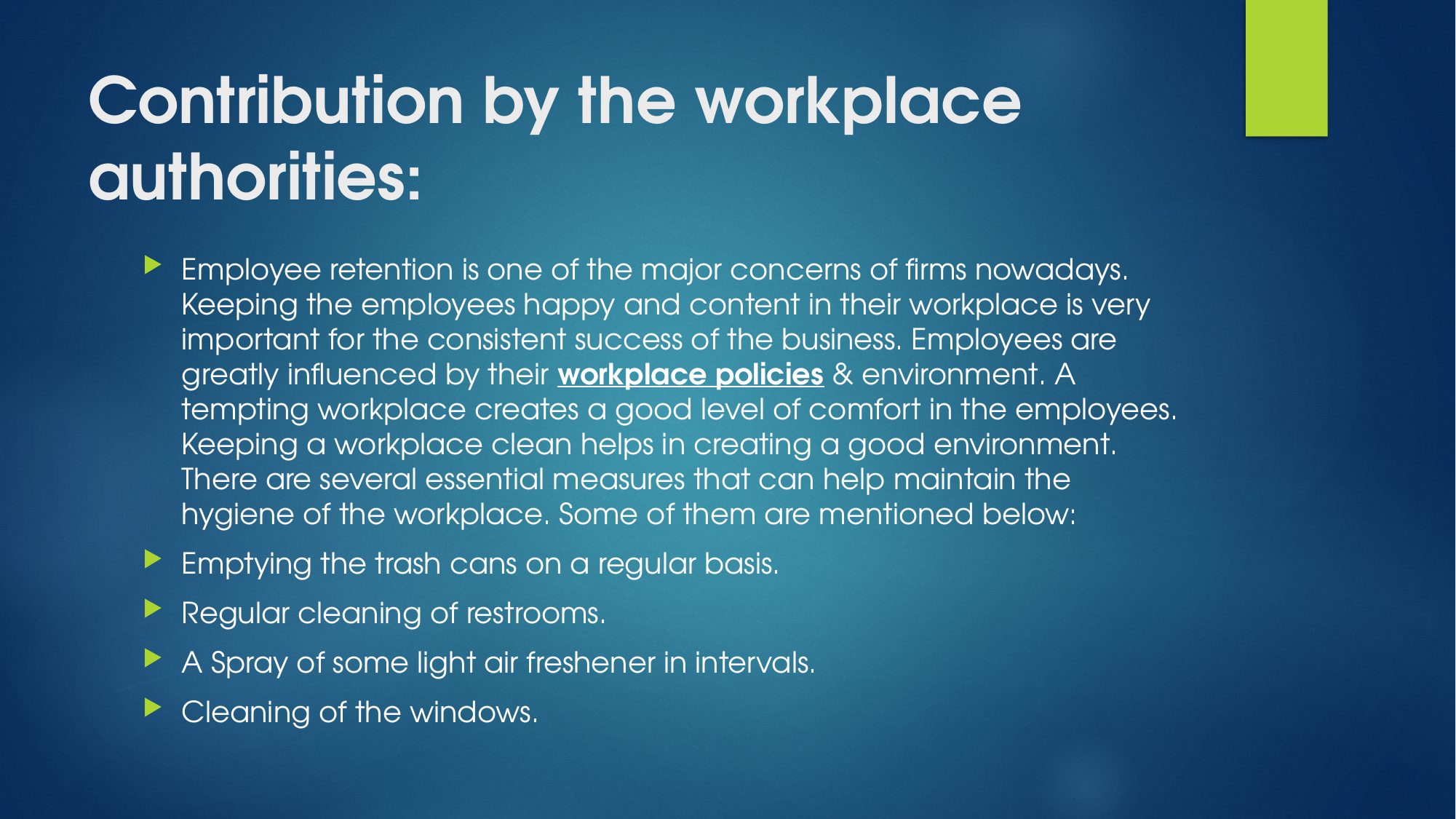

# Contribution by the workplace authorities:
Employee retention is one of the major concerns of firms nowadays. Keeping the employees happy and content in their workplace is very important for the consistent success of the business. Employees are greatly influenced by their workplace policies & environment. A tempting workplace creates a good level of comfort in the employees. Keeping a workplace clean helps in creating a good environment. There are several essential measures that can help maintain the hygiene of the workplace. Some of them are mentioned below:
Emptying the trash cans on a regular basis.
Regular cleaning of restrooms.
A Spray of some light air freshener in intervals.
Cleaning of the windows.